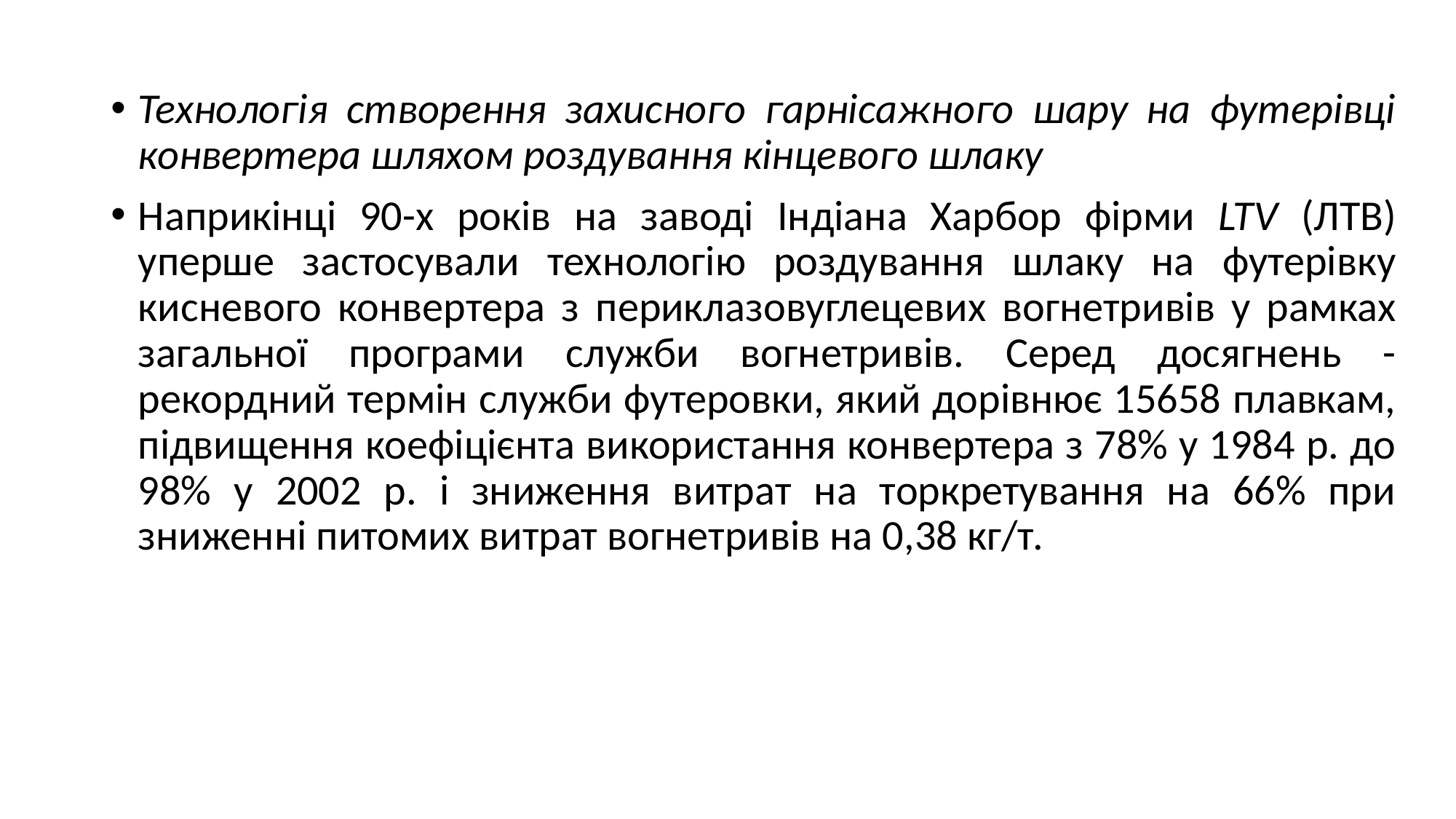

Технологія створення захисного гарнісажного шару на футерівці конвертера шляхом роздування кінцевого шлаку
Наприкінці 90-х років на заводі Індіана Харбор фірми LTV (ЛТВ) уперше застосували технологію роздування шлаку на футерівку кисневого конвертера з периклазовуглецевих вогнетривів у рамках загальної програми служби вогнетривів. Серед досягнень - рекордний термін служби футеровки, який дорівнює 15658 плавкам, підвищення коефіцієнта використання конвертера з 78% у 1984 р. до 98% у 2002 р. і зниження витрат на торкретування на 66% при зниженні питомих витрат вогнетривів на 0,38 кг/т.